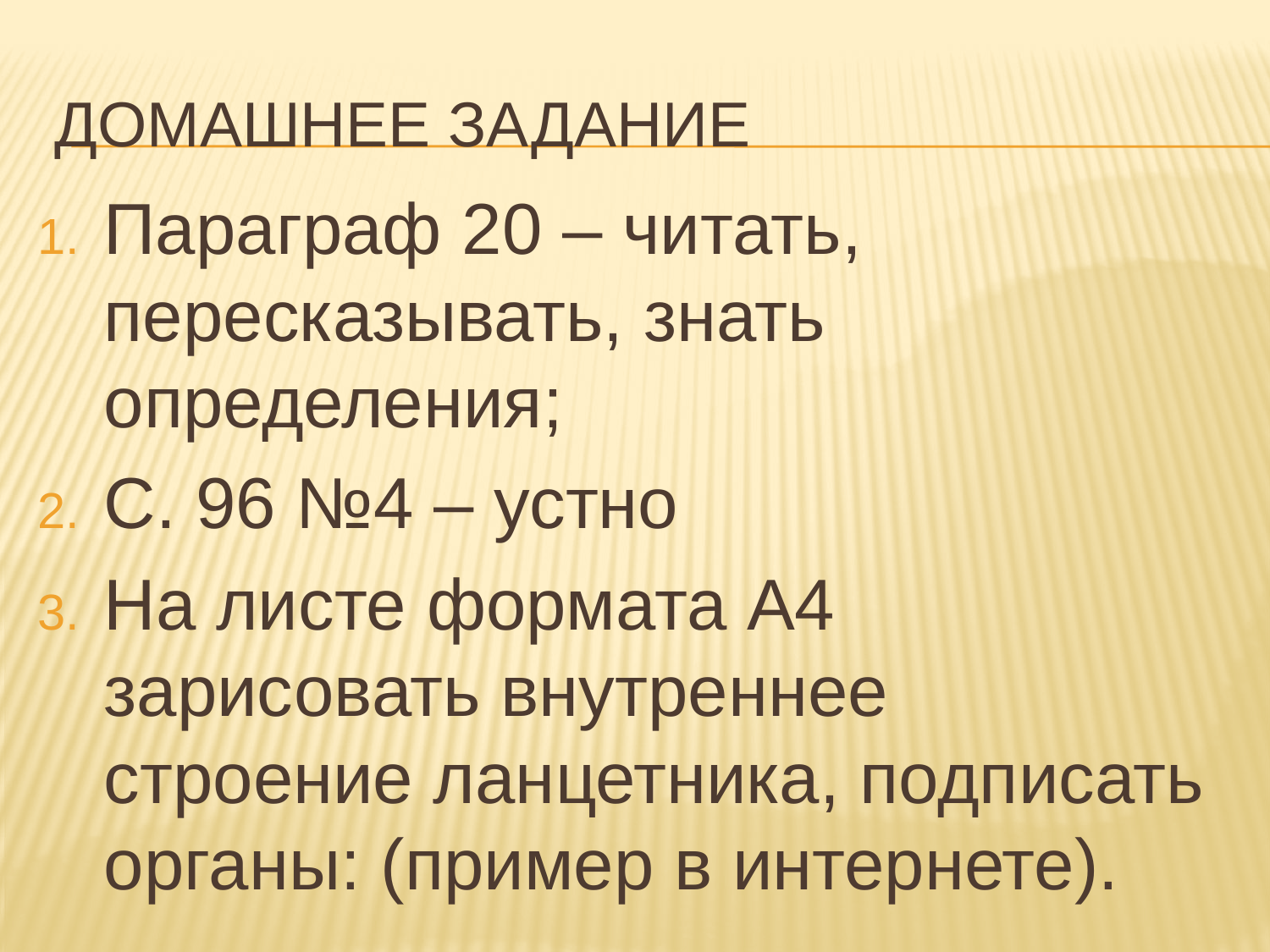

# Домашнее задание
Параграф 20 – читать, пересказывать, знать определения;
С. 96 №4 – устно
На листе формата А4 зарисовать внутреннее строение ланцетника, подписать органы: (пример в интернете).